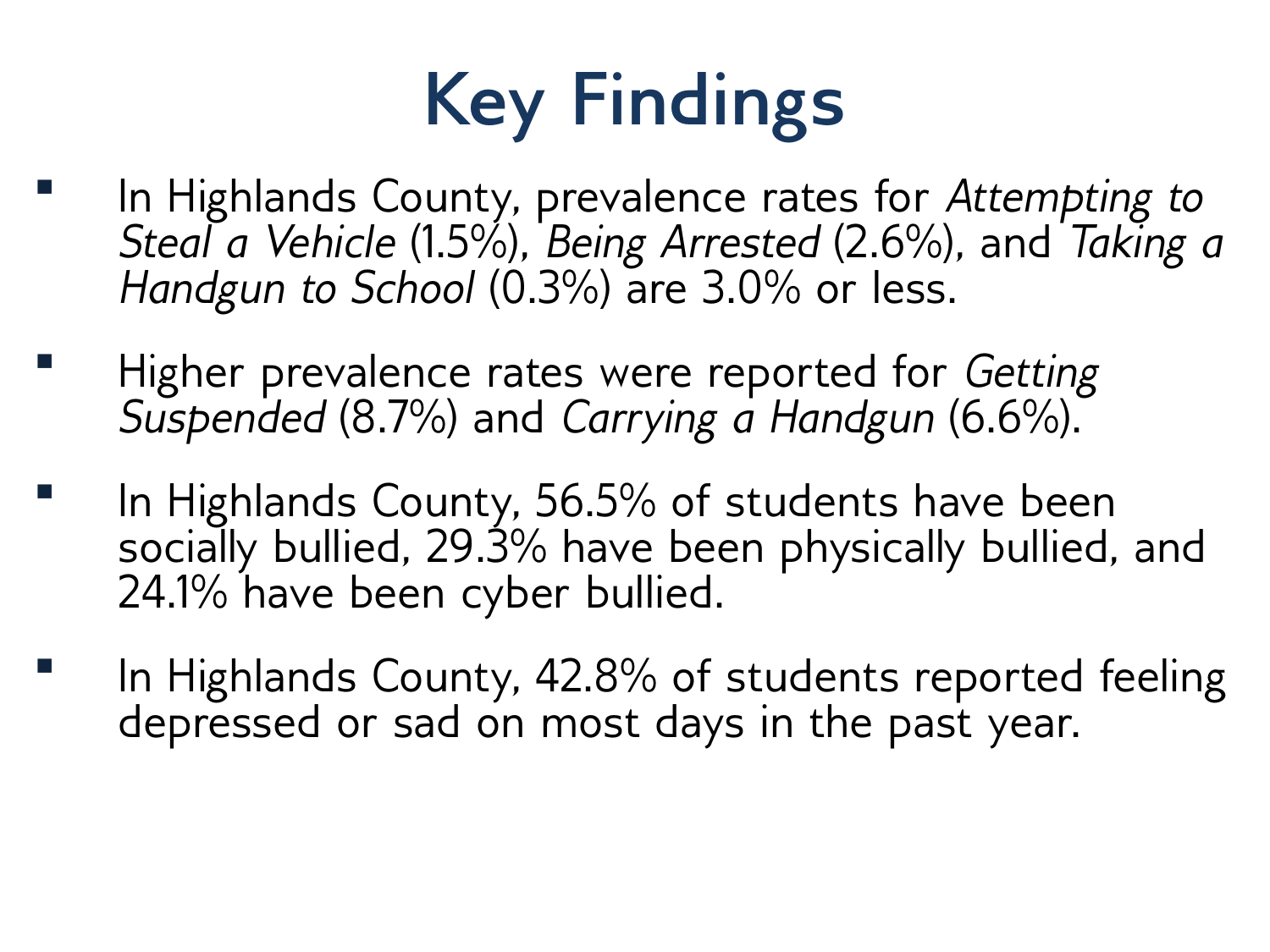

Key Findings
In Highlands County, prevalence rates for Attempting to Steal a Vehicle (1.5%), Being Arrested (2.6%), and Taking a Handgun to School (0.3%) are 3.0% or less.
Higher prevalence rates were reported for Getting Suspended (8.7%) and Carrying a Handgun (6.6%).
In Highlands County, 56.5% of students have been socially bullied, 29.3% have been physically bullied, and 24.1% have been cyber bullied.
In Highlands County, 42.8% of students reported feeling depressed or sad on most days in the past year.